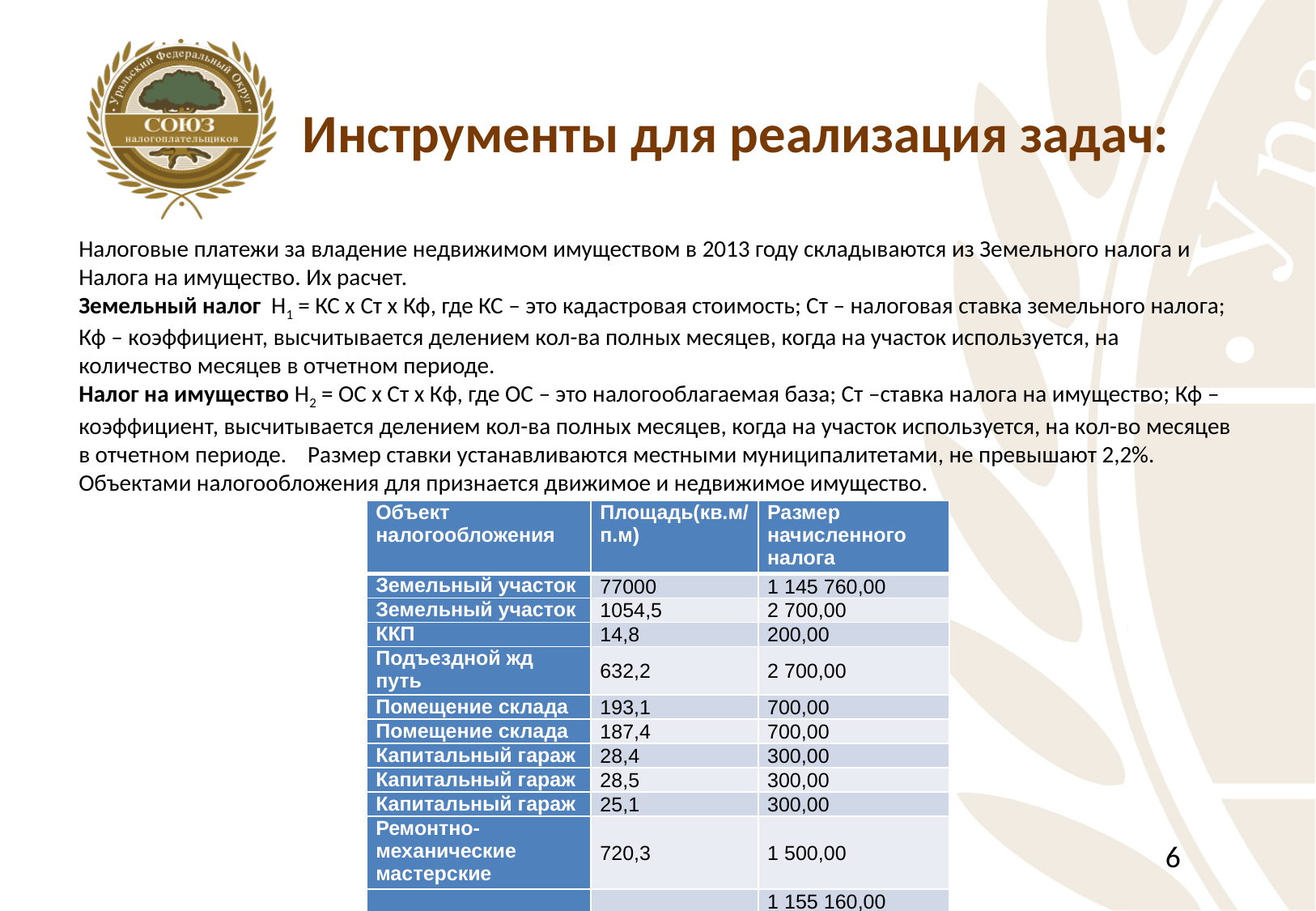

Инструменты для реализация задач:
Налоговые платежи за владение недвижимом имуществом в 2013 году складываются из Земельного налога и Налога на имущество. Их расчет.
Земельный налог  Н1 = КС x Ст x Кф, где КС – это кадастровая стоимость; Ст – налоговая ставка земельного налога; Кф – коэффициент, высчитывается делением кол-ва полных месяцев, когда на участок используется, на количество месяцев в отчетном периоде.
Налог на имущество Н2 = ОС x Ст x Кф, где ОС – это налогооблагаемая база; Ст –ставка налога на имущество; Кф – коэффициент, высчитывается делением кол-ва полных месяцев, когда на участок используется, на кол-во месяцев в отчетном периоде.    Размер ставки устанавливаются местными муниципалитетами, не превышают 2,2%. Объектами налогообложения для признается движимое и недвижимое имущество.

| Объект налогообложения | Площадь(кв.м/п.м) | Размер начисленного налога |
| --- | --- | --- |
| Земельный участок | 77000 | 1 145 760,00 |
| Земельный участок | 1054,5 | 2 700,00 |
| ККП | 14,8 | 200,00 |
| Подъездной жд путь | 632,2 | 2 700,00 |
| Помещение склада | 193,1 | 700,00 |
| Помещение склада | 187,4 | 700,00 |
| Капитальный гараж | 28,4 | 300,00 |
| Капитальный гараж | 28,5 | 300,00 |
| Капитальный гараж | 25,1 | 300,00 |
| Ремонтно-механические мастерские | 720,3 | 1 500,00 |
|  |  | 1 155 160,00 |
6